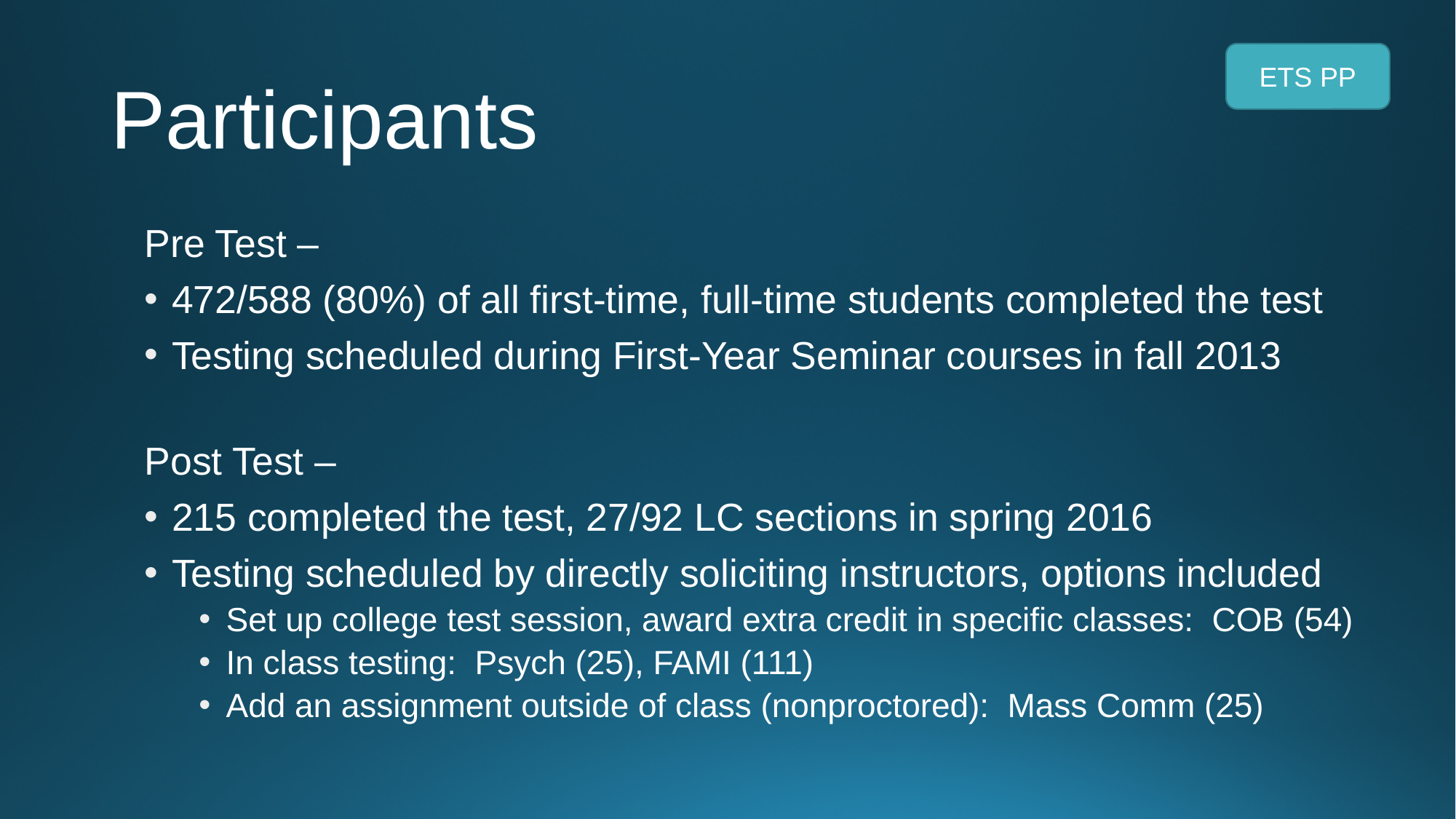

# Participants
ETS PP
Pre Test –
472/588 (80%) of all first-time, full-time students completed the test
Testing scheduled during First-Year Seminar courses in fall 2013

Post Test –
215 completed the test, 27/92 LC sections in spring 2016
Testing scheduled by directly soliciting instructors, options included
Set up college test session, award extra credit in specific classes:  COB (54)
In class testing:  Psych (25), FAMI (111)
Add an assignment outside of class (nonproctored):  Mass Comm (25)